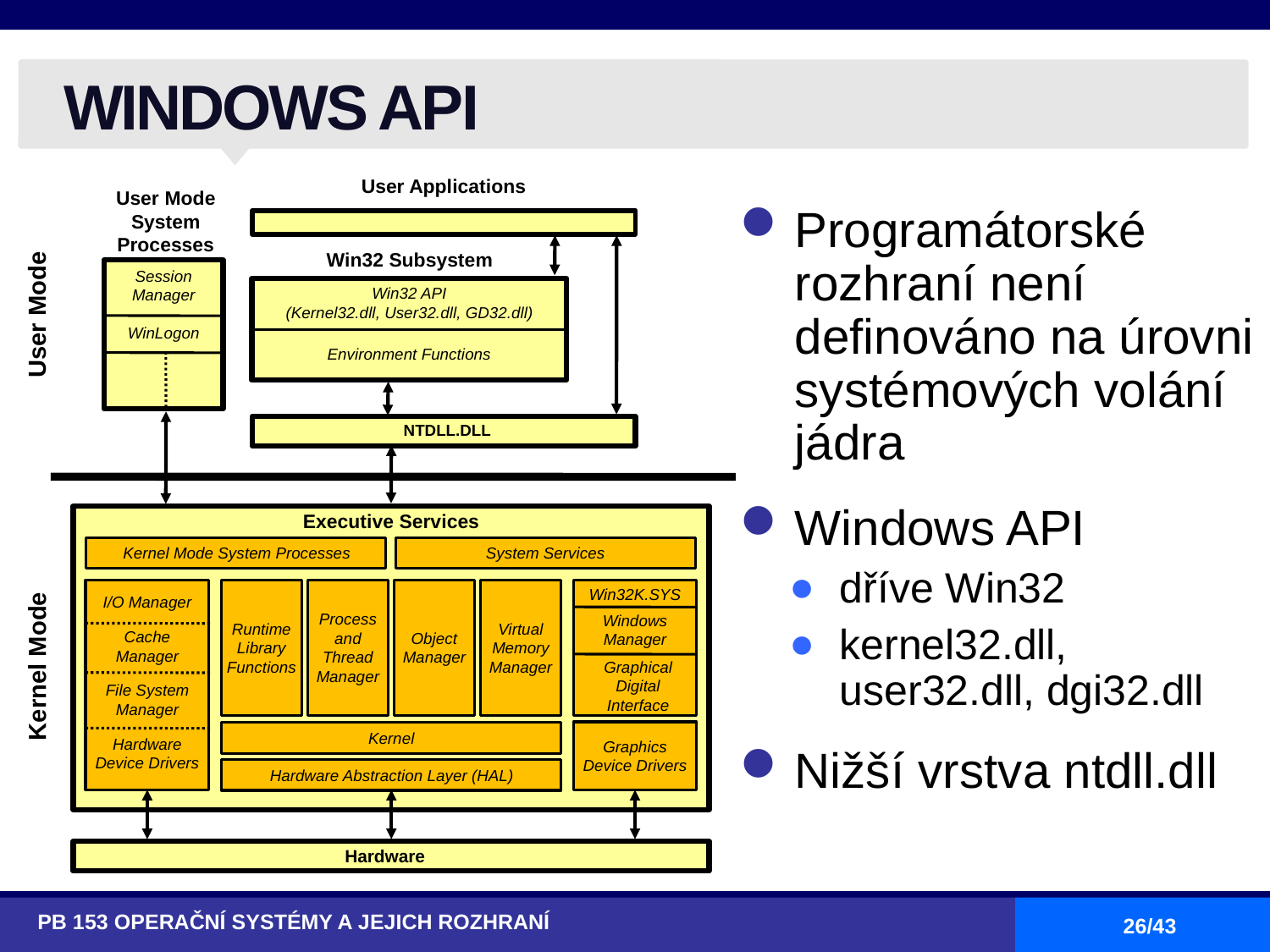

# WINDOWS API
User Applications
User Mode
System
Processes
Programátorské rozhraní není definováno na úrovni systémových volání jádra
Windows API
dříve Win32
kernel32.dll, user32.dll, dgi32.dll
Nižší vrstva ntdll.dll

Win32 Subsystem

Session Manager
Win32 API
(Kernel32.dll, User32.dll, GD32.dll)

User Mode
WinLogon
Environment Functions
NTDLL.DLL

Executive Services

Kernel Mode System Processes
System Services

Win32K.SYS

I/O Manager
Process
and
Thread
Manager
Windows Manager
Runtime
Library
Functions
Virtual
Memory
Manager
Cache Manager
Object Manager
Kernel Mode
Graphical Digital Interface
File System
Manager
Kernel

Hardware Device Drivers
Graphics Device Drivers
Hardware Abstraction Layer (HAL)

Hardware

PB 153 OPERAČNÍ SYSTÉMY A JEJICH ROZHRANÍ